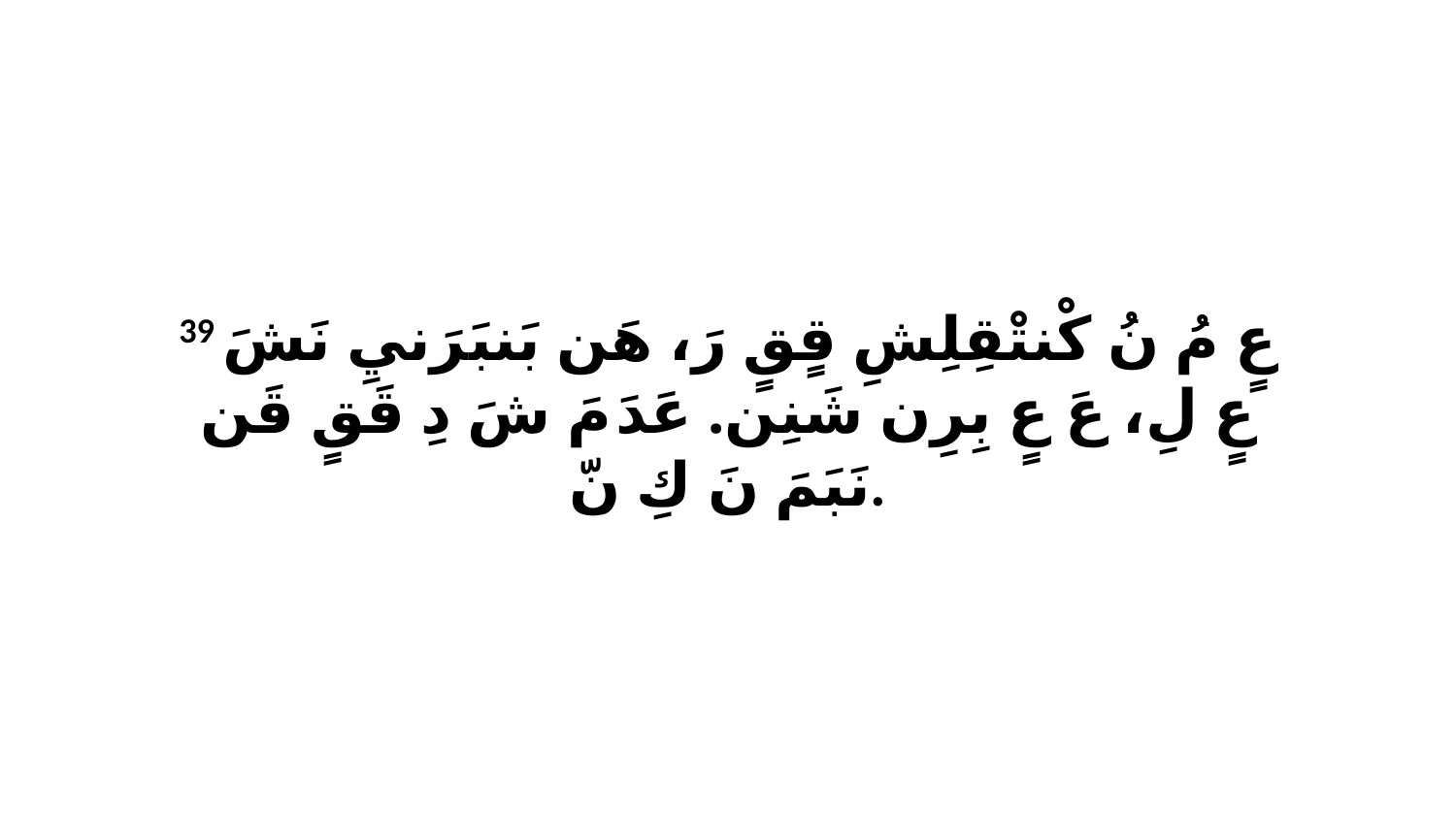

39 عٍ مُ نُ كْنتْقِلِشِ قٍقٍ رَ، هَن بَنبَرَنيِ نَشَ عٍ لِ، عَ عٍ بِرِن شَنِن. عَدَ مَ شَ دِ قَقٍ قَن نَبَمَ نَ كِ نّ.